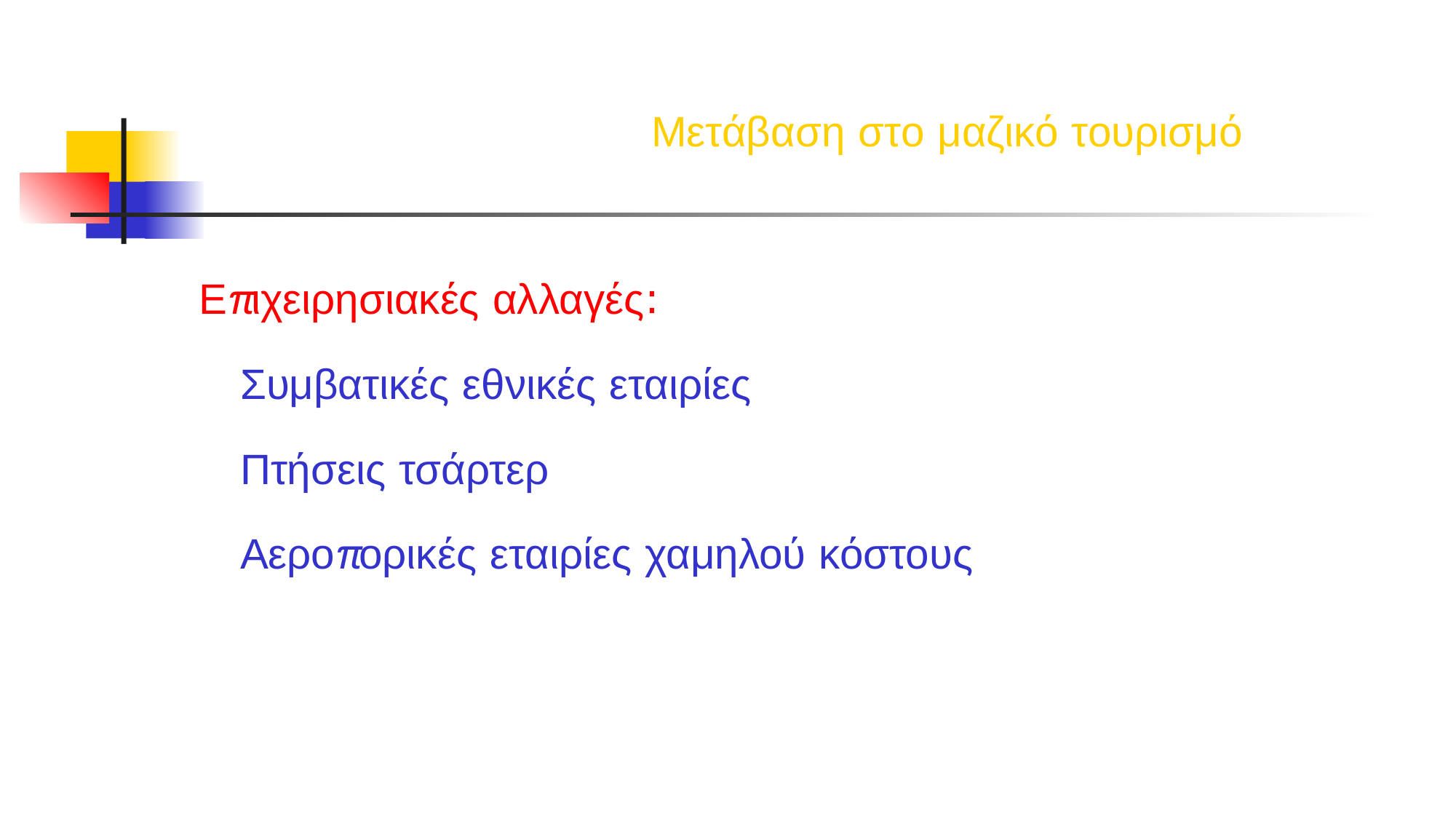

Επιχειρησιακές αλλαγές:
	Συμβατικές εθνικές εταιρίες
	Πτήσεις τσάρτερ
	Αεροπορικές εταιρίες χαμηλού κόστους
Μετάβαση στο μαζικό τουρισμό